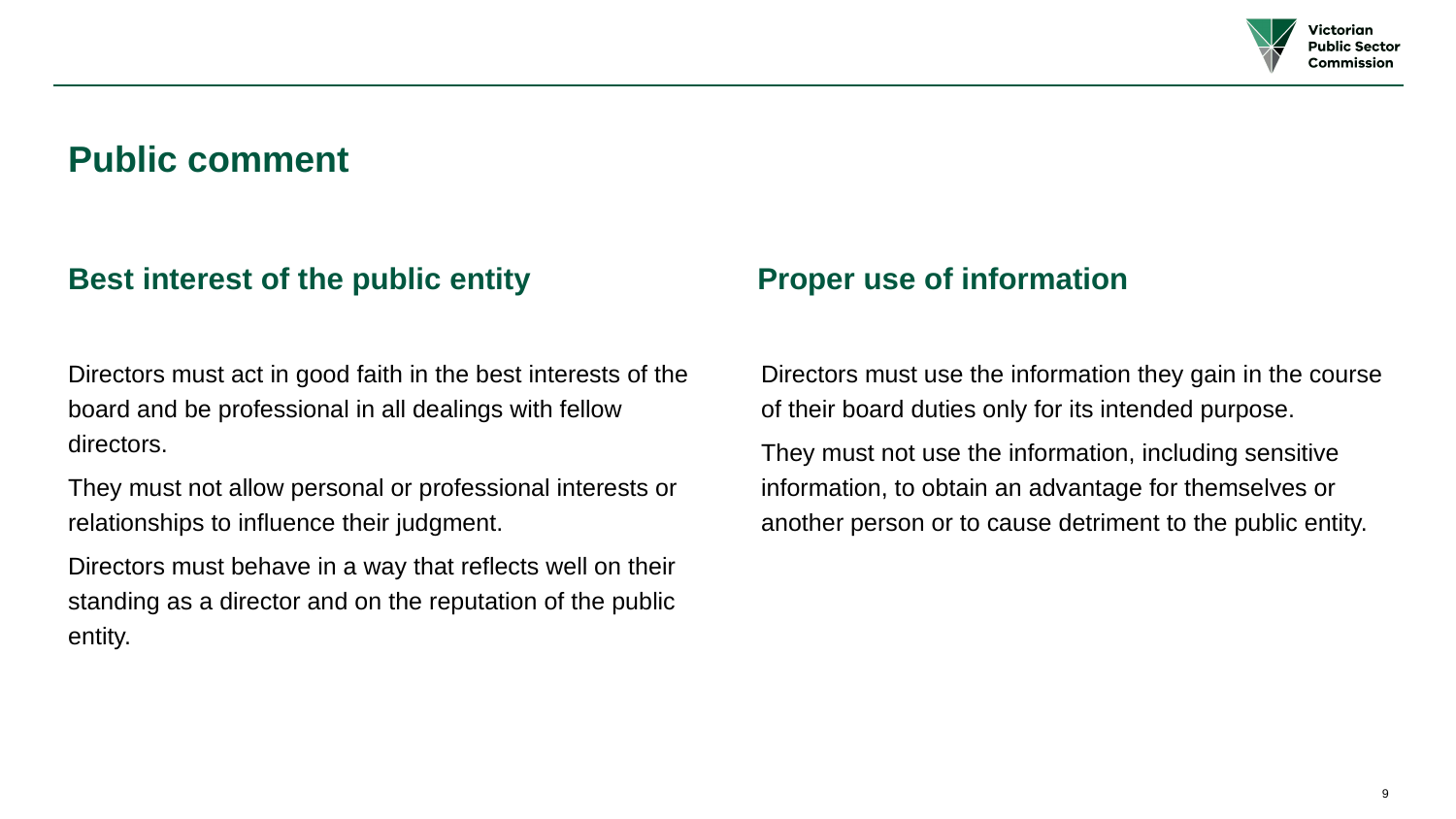

# Public comment​
Best interest of the public entity​
Proper use of information​
Directors must act in good faith in the best interests of the board and be professional in all dealings with fellow directors.
They must not allow personal or professional interests or relationships to influence their judgment.
Directors must behave in a way that reflects well on their standing as a director and on the reputation of the public entity.​
Directors must use the information they gain in the course of their board duties only for its intended purpose.
They must not use the information, including sensitive information, to obtain an advantage for themselves or another person or to cause detriment to the public entity.​
9